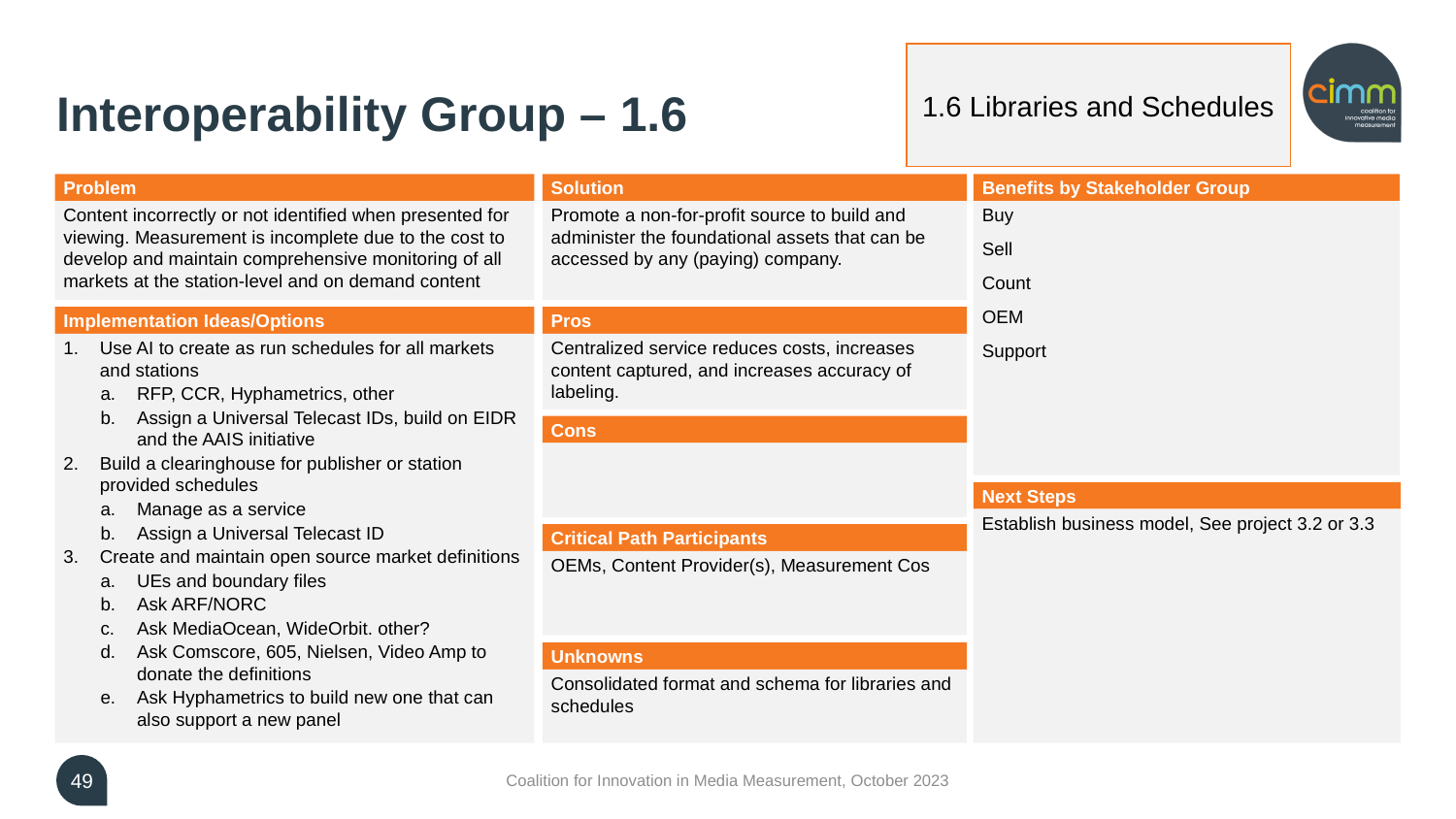

# Interoperability Group – 1.6
1.6 Libraries and Schedules
Problem
Solution
Promote a non-for-profit source to build and administer the foundational assets that can be accessed by any (paying) company.
Benefits by Stakeholder Group
Buy
Sell
Count
OEM
Support
Content incorrectly or not identified when presented for viewing. Measurement is incomplete due to the cost to develop and maintain comprehensive monitoring of all markets at the station-level and on demand content
Implementation Ideas/Options
Pros
Centralized service reduces costs, increases content captured, and increases accuracy of labeling.
Use AI to create as run schedules for all markets and stations
RFP, CCR, Hyphametrics, other
Assign a Universal Telecast IDs, build on EIDR and the AAIS initiative
Build a clearinghouse for publisher or station provided schedules
Manage as a service
Assign a Universal Telecast ID
Create and maintain open source market definitions
UEs and boundary files
Ask ARF/NORC
Ask MediaOcean, WideOrbit. other?
Ask Comscore, 605, Nielsen, Video Amp to donate the definitions
Ask Hyphametrics to build new one that can also support a new panel
Cons

Next Steps
Establish business model, See project 3.2 or 3.3
Critical Path Participants
OEMs, Content Provider(s), Measurement Cos
Unknowns
Consolidated format and schema for libraries and schedules
49
Coalition for Innovation in Media Measurement, October 2023